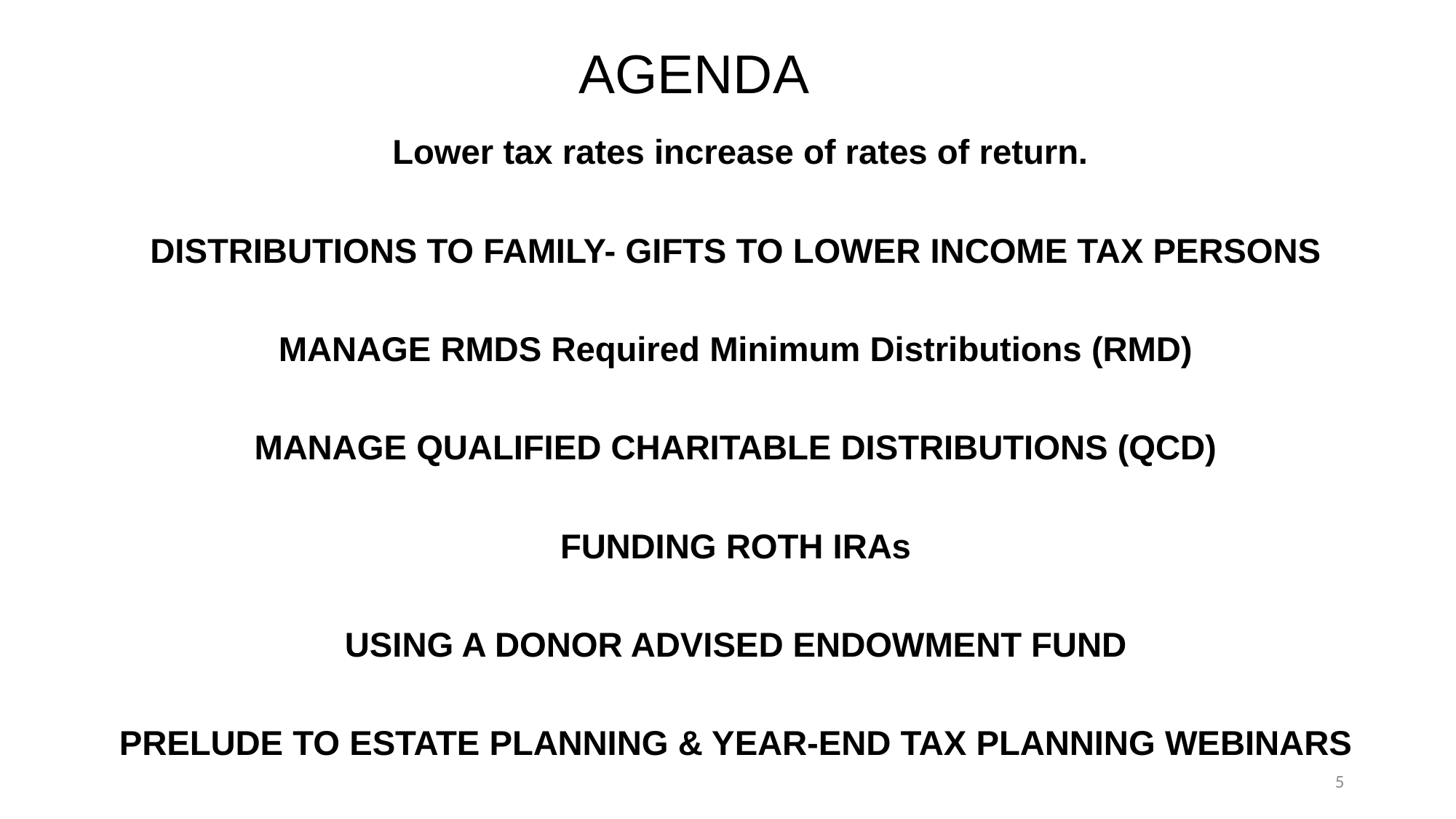

# AGENDA
 Lower tax rates increase of rates of return.

DISTRIBUTIONS TO FAMILY- GIFTS TO LOWER INCOME TAX PERSONS

MANAGE RMDS Required Minimum Distributions (RMD)

MANAGE QUALIFIED CHARITABLE DISTRIBUTIONS (QCD)

FUNDING ROTH IRAs

USING A DONOR ADVISED ENDOWMENT FUND

PRELUDE TO ESTATE PLANNING & YEAR-END TAX PLANNING WEBINARS

5